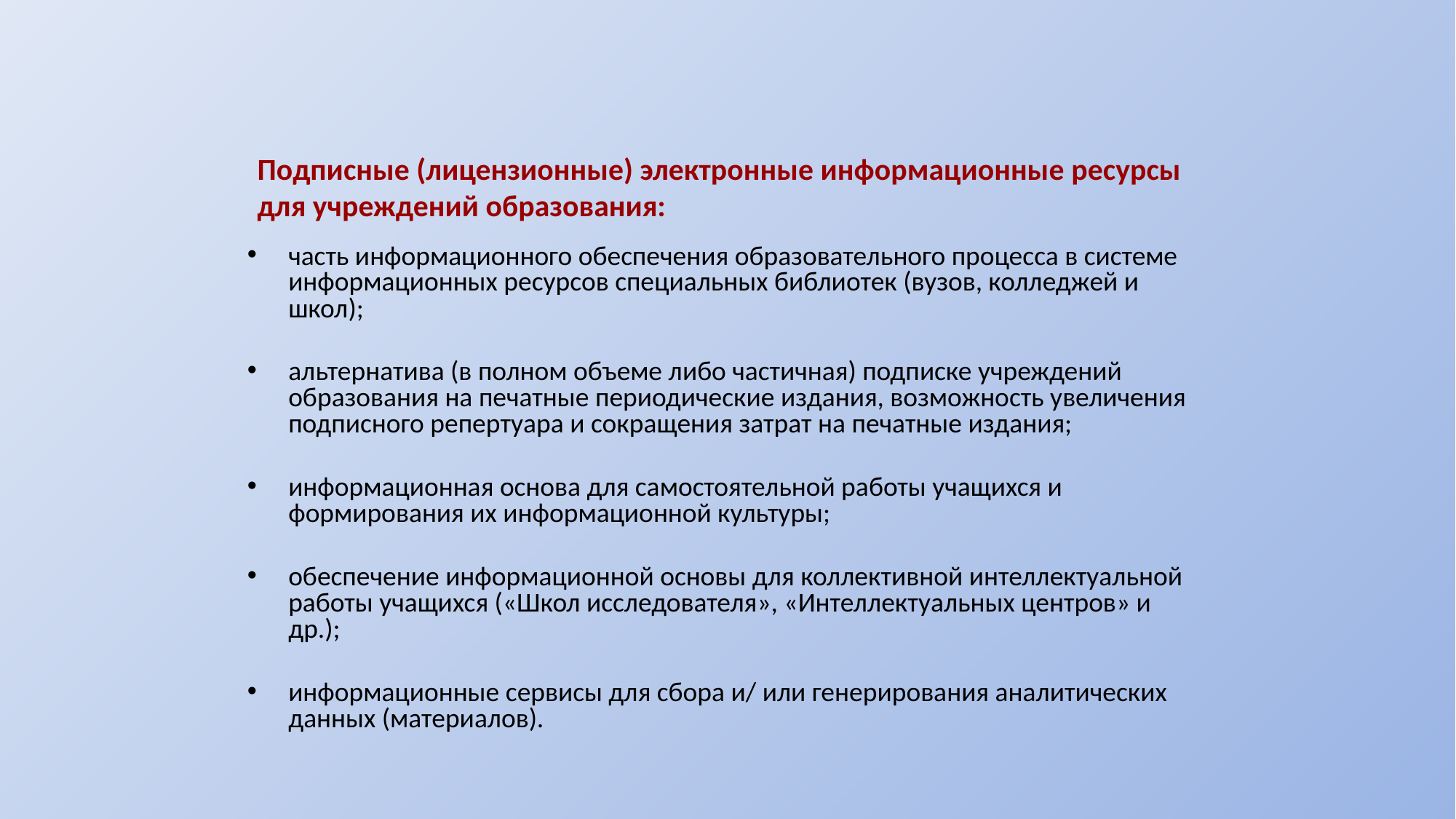

# Подписные (лицензионные) электронные информационные ресурсы для учреждений образования:
часть информационного обеспечения образовательного процесса в системе информационных ресурсов специальных библиотек (вузов, колледжей и школ);

альтернатива (в полном объеме либо частичная) подписке учреждений образования на печатные периодические издания, возможность увеличения подписного репертуара и сокращения затрат на печатные издания;

информационная основа для самостоятельной работы учащихся и формирования их информационной культуры;

обеспечение информационной основы для коллективной интеллектуальной работы учащихся («Школ исследователя», «Интеллектуальных центров» и др.);

информационные сервисы для сбора и/ или генерирования аналитических данных (материалов).